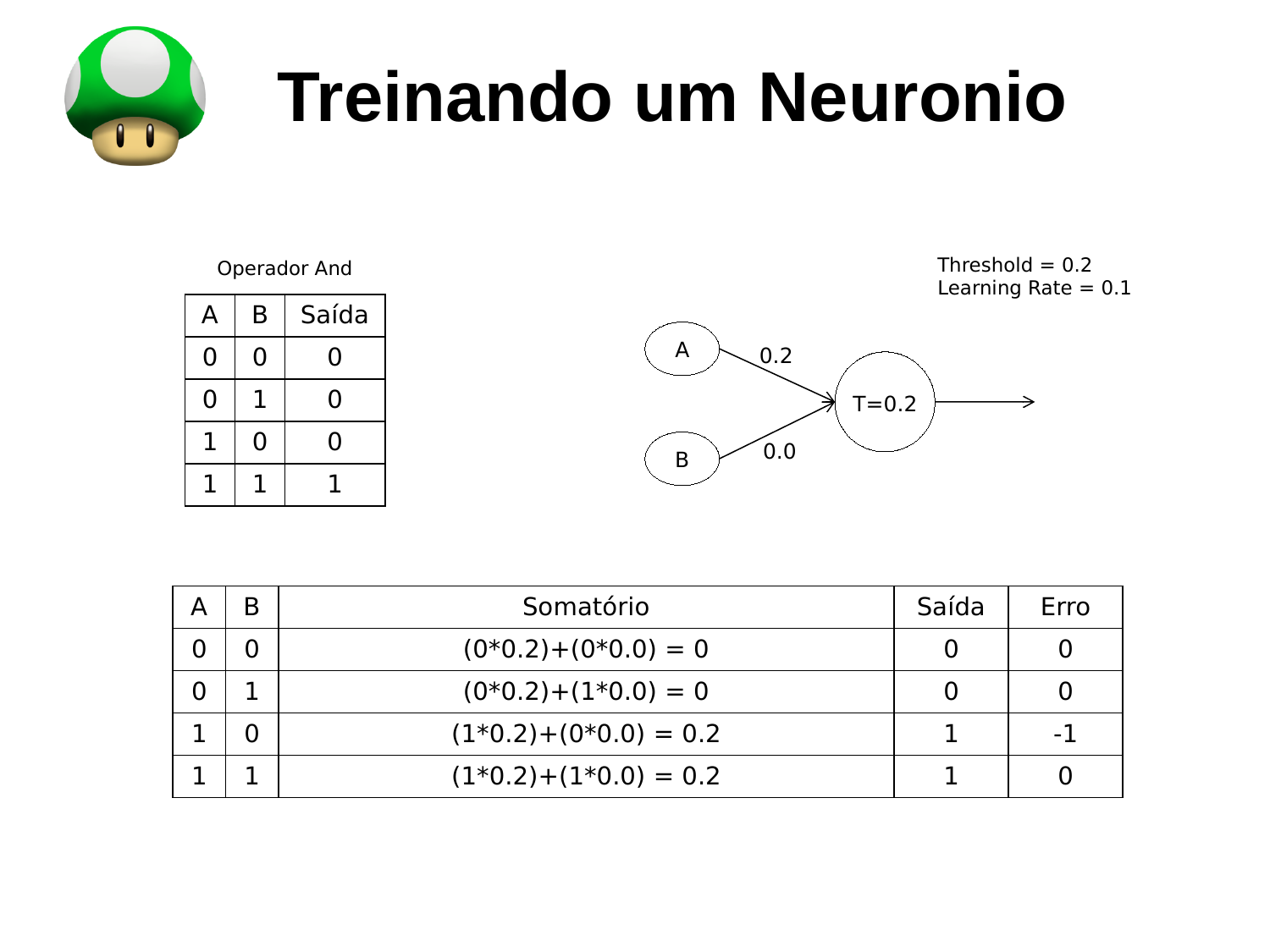

# Treinando um Neuronio
Threshold = 0.2
Learning Rate = 0.1
Operador And
| A | B | Saída |
| --- | --- | --- |
| 0 | 0 | 0 |
| 0 | 1 | 0 |
| 1 | 0 | 0 |
| 1 | 1 | 1 |
A
0.2

T=0.2
B
0.0
| A | B | Somatório | Saída | Erro |
| --- | --- | --- | --- | --- |
| 0 | 0 | (0\*0.2)+(0\*0.0) = 0 | 0 | 0 |
| 0 | 1 | (0\*0.2)+(1\*0.0) = 0 | 0 | 0 |
| 1 | 0 | (1\*0.2)+(0\*0.0) = 0.2 | 1 | -1 |
| 1 | 1 | (1\*0.2)+(1\*0.0) = 0.2 | 1 | 0 |